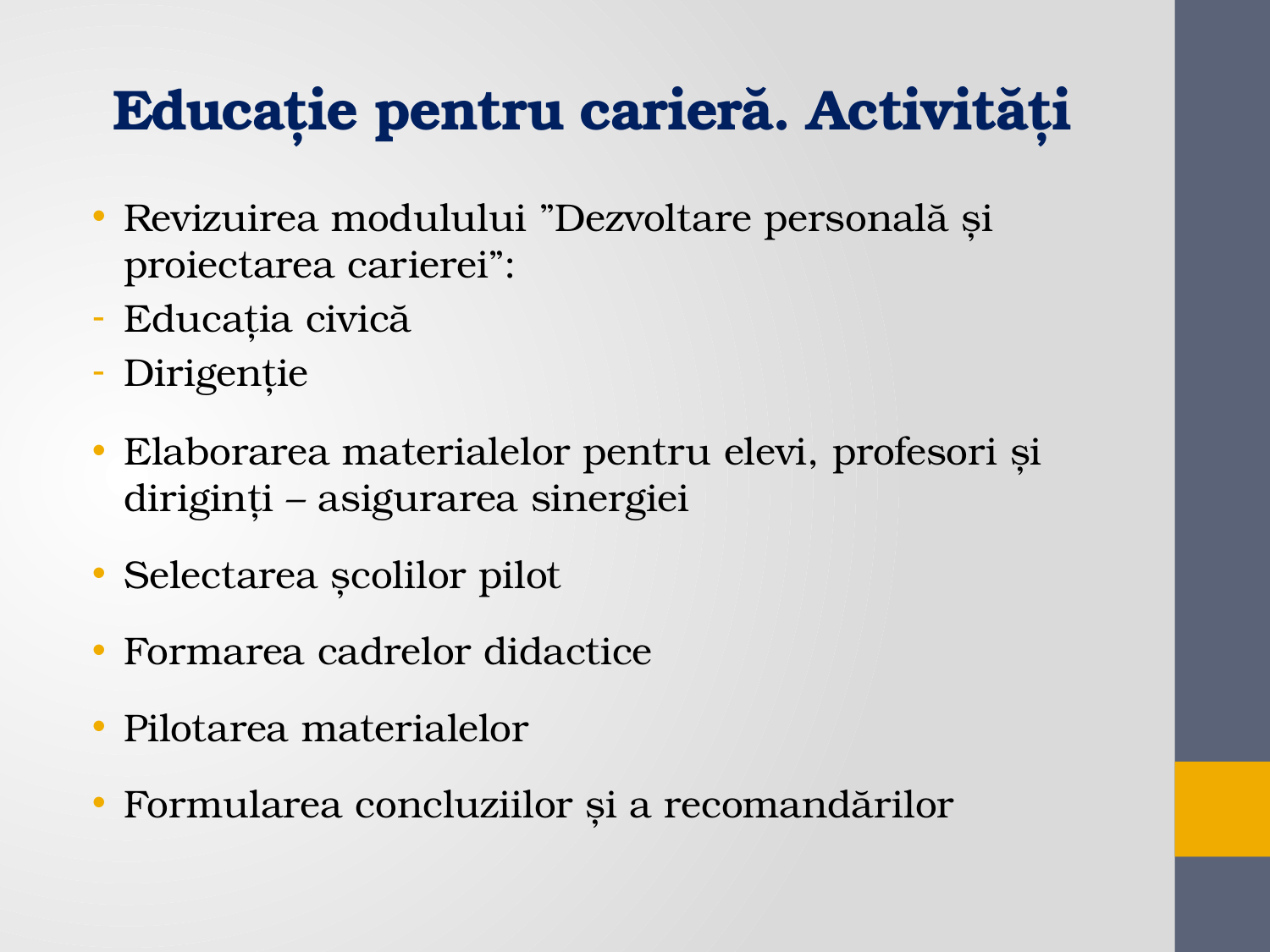

# Educație pentru carieră. Activități
Revizuirea modulului ”Dezvoltare personală și proiectarea carierei”:
Educația civică
Dirigenție

Elaborarea materialelor pentru elevi, profesori și diriginți – asigurarea sinergiei

Selectarea școlilor pilot

Formarea cadrelor didactice

Pilotarea materialelor

Formularea concluziilor și a recomandărilor